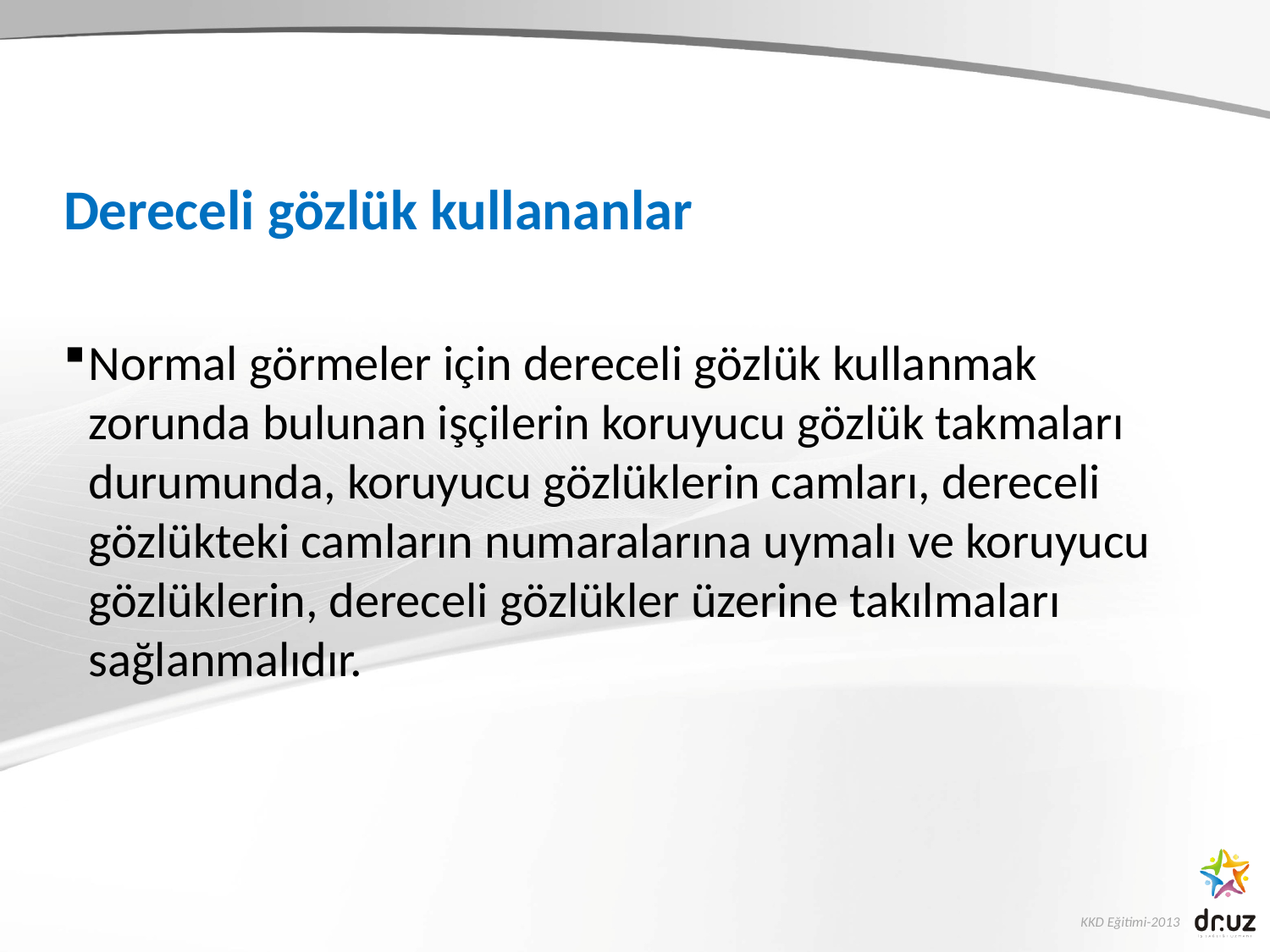

# Dereceli gözlük kullananlar
Normal görmeler için dereceli gözlük kullanmak zorunda bulunan işçilerin koruyucu gözlük takmaları durumunda, koruyucu gözlüklerin camları, dereceli gözlükteki camların numaralarına uymalı ve koruyucu gözlüklerin, dereceli gözlükler üzerine takılmaları sağlanmalıdır.